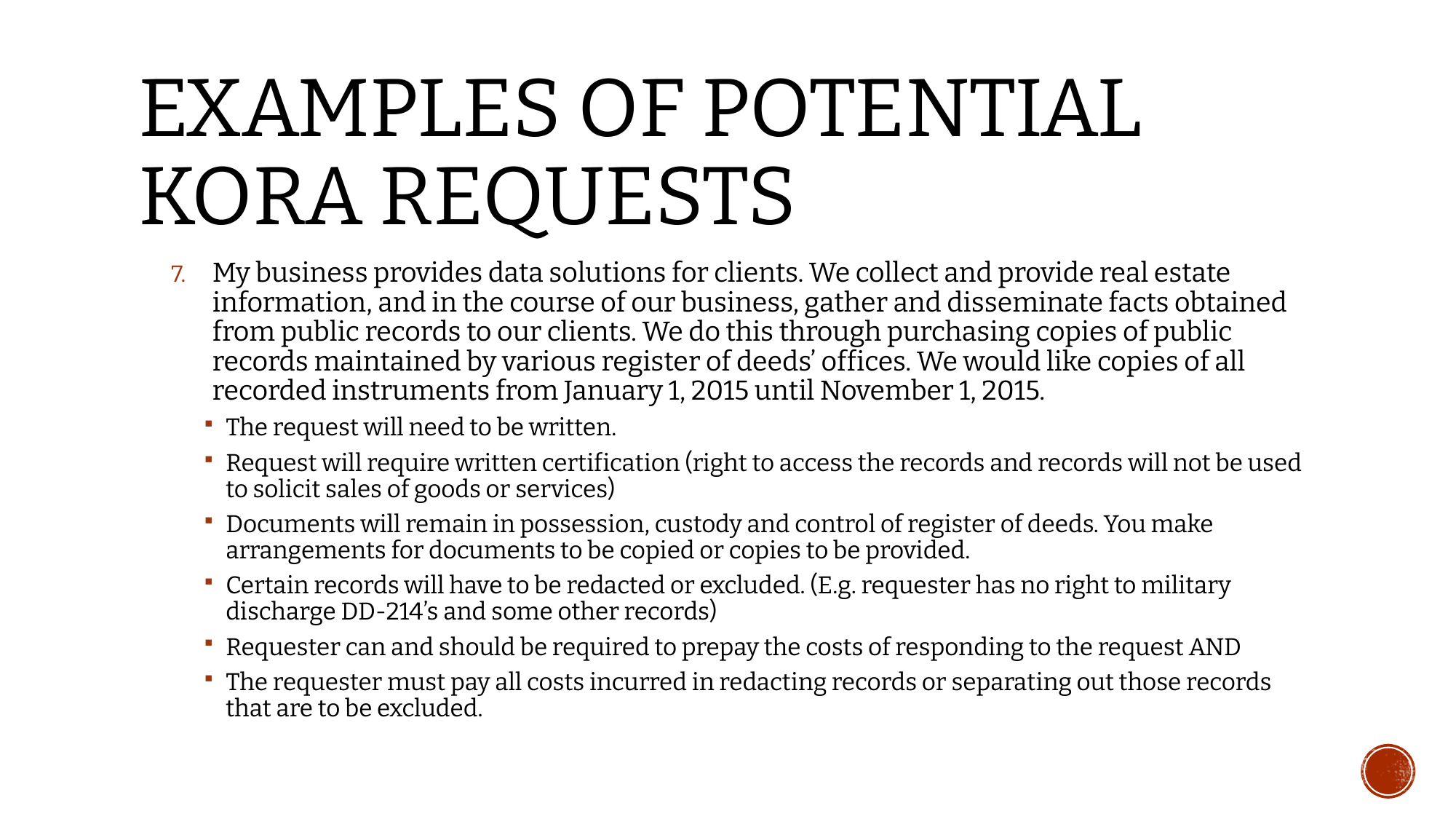

# Examples of potential kora requests
My business provides data solutions for clients. We collect and provide real estate information, and in the course of our business, gather and disseminate facts obtained from public records to our clients. We do this through purchasing copies of public records maintained by various register of deeds’ offices. We would like copies of all recorded instruments from January 1, 2015 until November 1, 2015.
The request will need to be written.
Request will require written certification (right to access the records and records will not be used to solicit sales of goods or services)
Documents will remain in possession, custody and control of register of deeds. You make arrangements for documents to be copied or copies to be provided.
Certain records will have to be redacted or excluded. (E.g. requester has no right to military discharge DD-214’s and some other records)
Requester can and should be required to prepay the costs of responding to the request AND
The requester must pay all costs incurred in redacting records or separating out those records that are to be excluded.